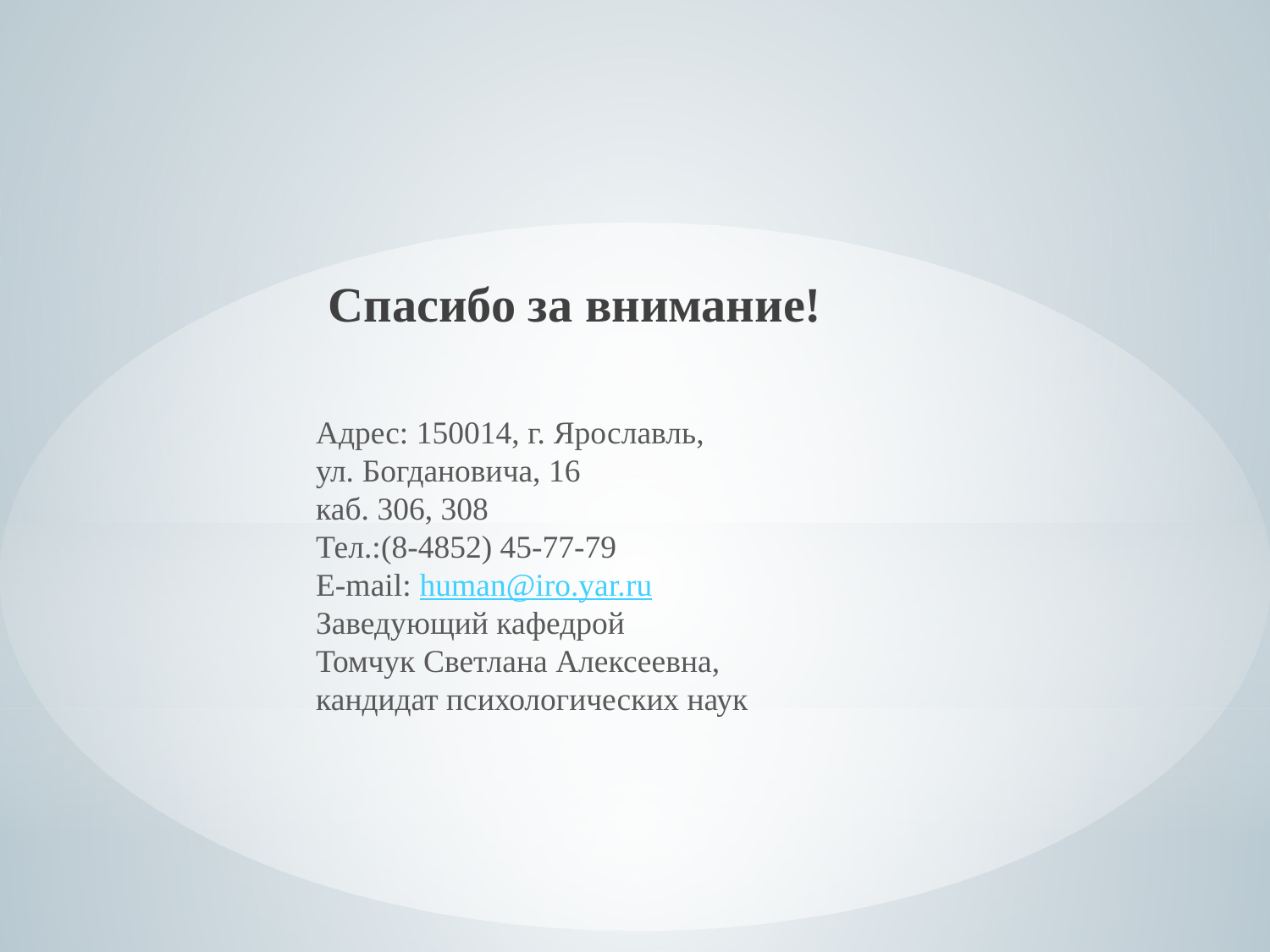

Спасибо за внимание!
Адрес: 150014, г. Ярославль, 
ул. Богдановича, 16
каб. 306, 308
Тел.:(8-4852) 45-77-79
E-mail: human@iro.yar.ru
Заведующий кафедрой
Томчук Светлана Алексеевна,
кандидат психологических наук